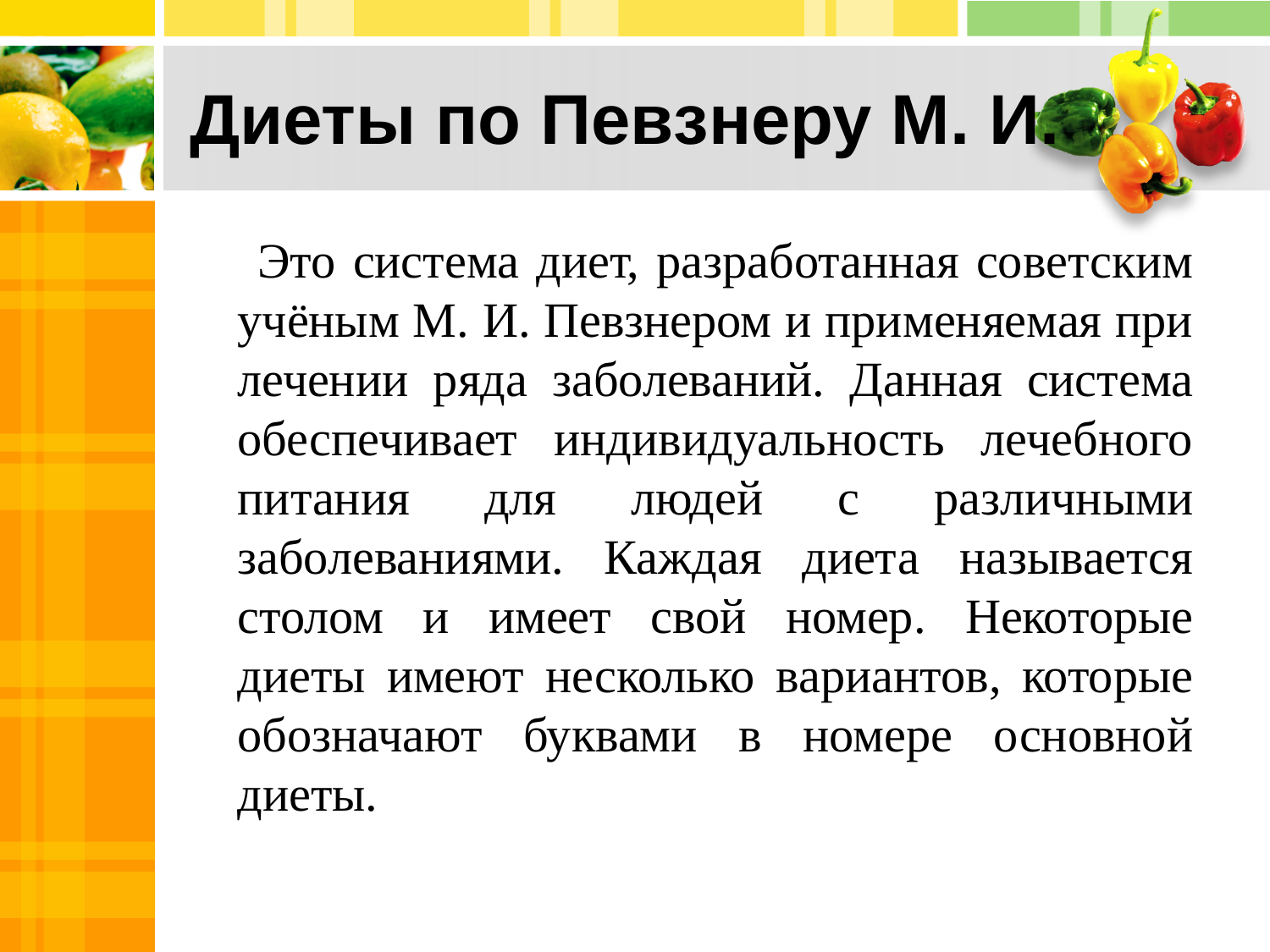

# Диеты по Певзнеру М. И.
    Это система диет, разработанная советским учёным М. И. Певзнером и применяемая при лечении ряда заболеваний. Данная система обеспечивает индивидуальность лечебного питания для людей с различными заболеваниями. Каждая диета называется столом и имеет свой номер. Некоторые диеты имеют несколько вариантов, которые обозначают буквами в номере основной диеты.